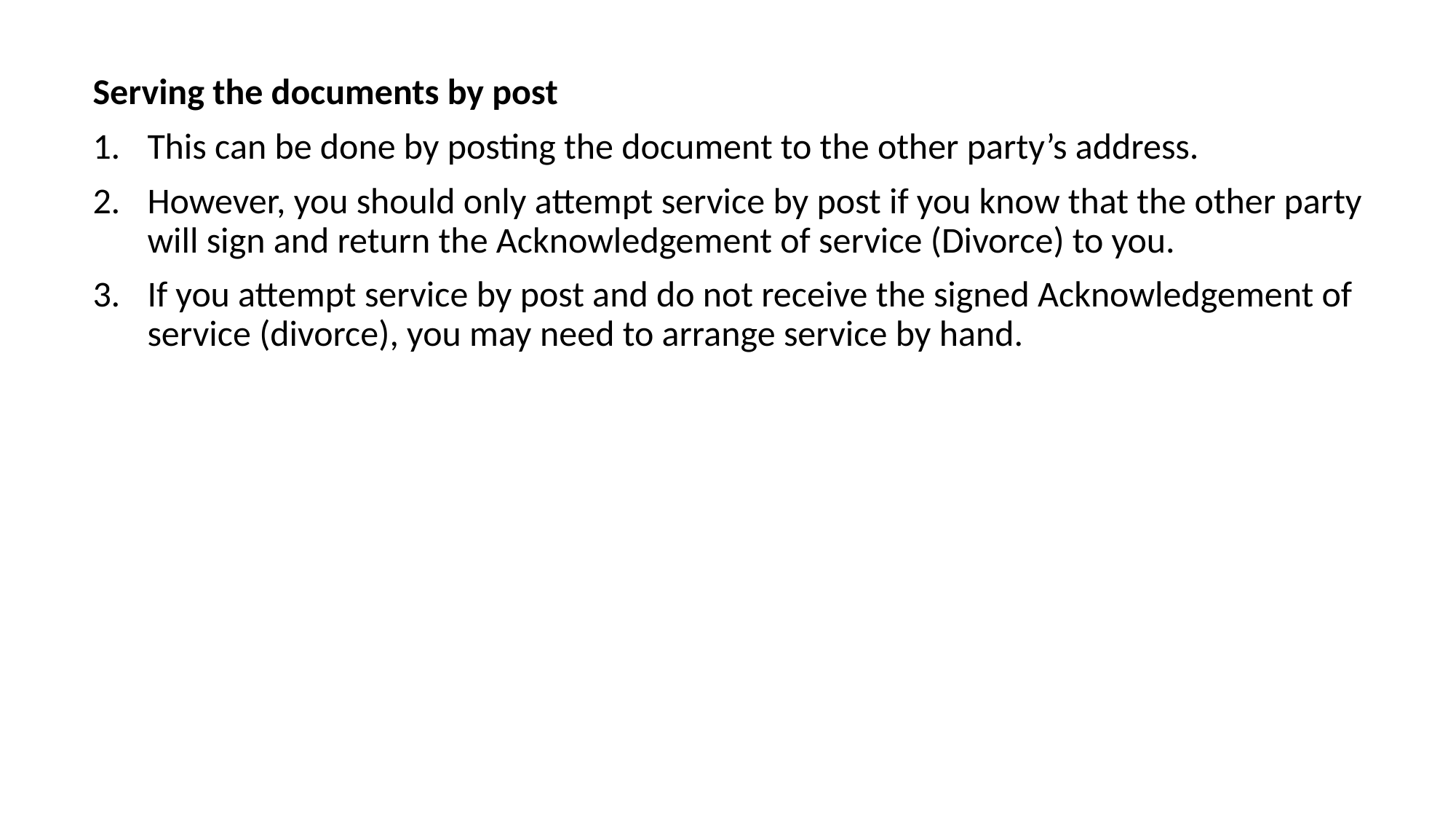

Serving the documents by post
This can be done by posting the document to the other party’s address.
However, you should only attempt service by post if you know that the other party will sign and return the Acknowledgement of service (Divorce) to you.
If you attempt service by post and do not receive the signed Acknowledgement of service (divorce), you may need to arrange service by hand.